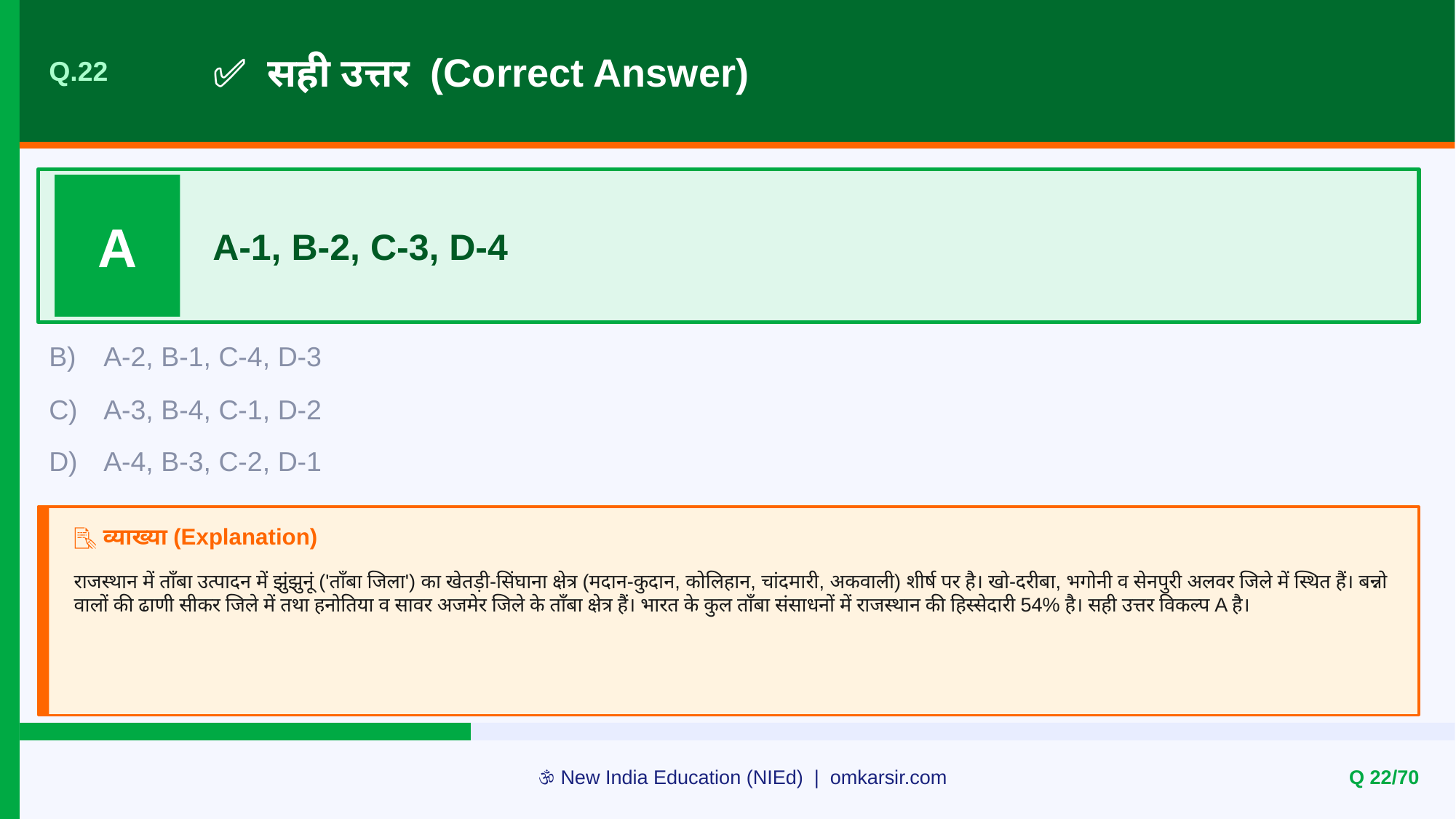

✅  सही उत्तर  (Correct Answer)
Q.22

A
A-1, B-2, C-3, D-4
B)
A-2, B-1, C-4, D-3
C)
A-3, B-4, C-1, D-2
D)
A-4, B-3, C-2, D-1

📝 व्याख्या (Explanation)
राजस्थान में ताँबा उत्पादन में झुंझुनूं ('ताँबा जिला') का खेतड़ी-सिंघाना क्षेत्र (मदान-कुदान, कोलिहान, चांदमारी, अकवाली) शीर्ष पर है। खो-दरीबा, भगोनी व सेनपुरी अलवर जिले में स्थित हैं। बन्नो वालों की ढाणी सीकर जिले में तथा हनोतिया व सावर अजमेर जिले के ताँबा क्षेत्र हैं। भारत के कुल ताँबा संसाधनों में राजस्थान की हिस्सेदारी 54% है। सही उत्तर विकल्प A है।

🕉️ New India Education (NIEd)  |  omkarsir.com
Q 22/70